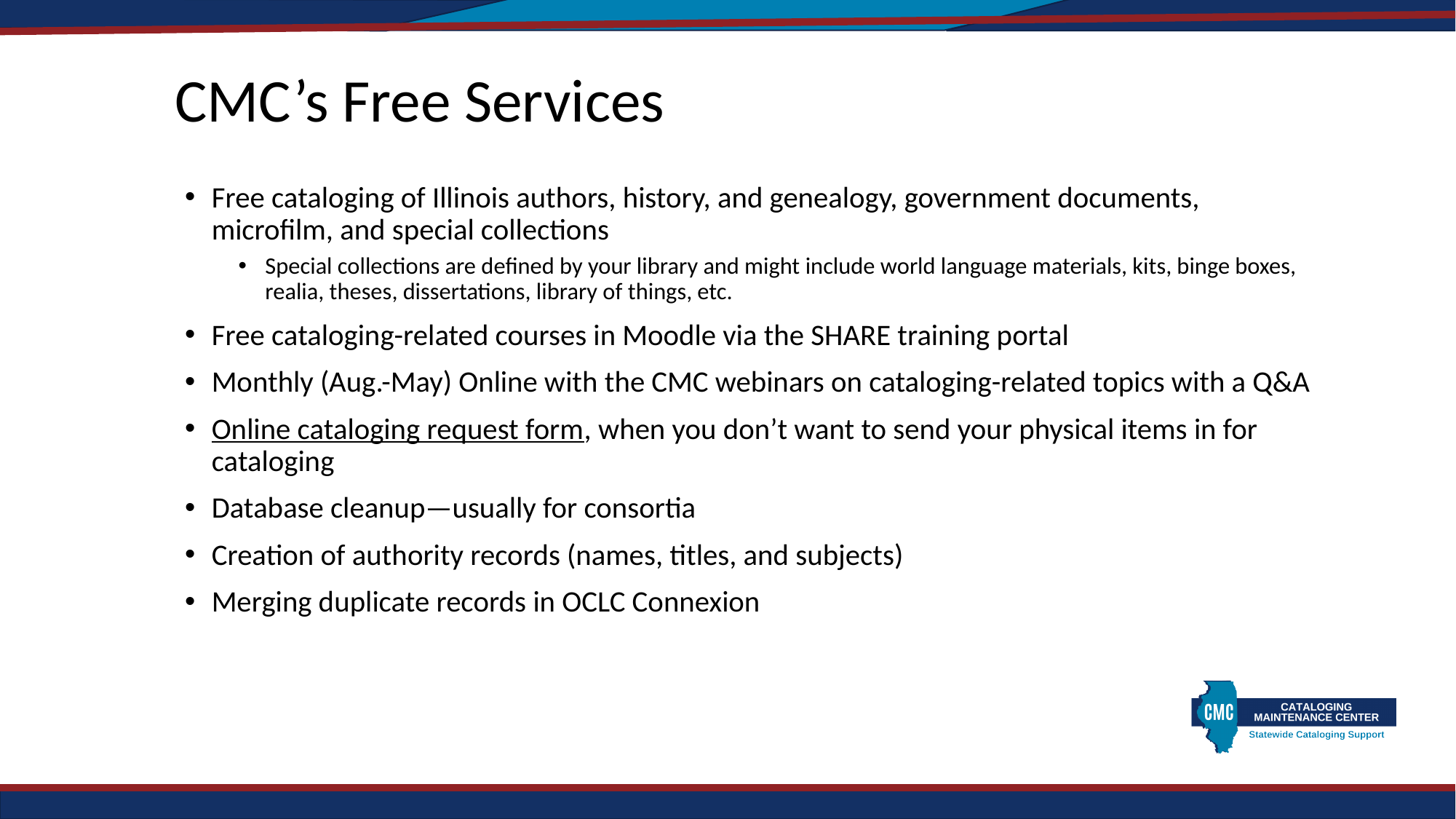

# CMC’s Free Services
Free cataloging of Illinois authors, history, and genealogy, government documents, microfilm, and special collections
Special collections are defined by your library and might include world language materials, kits, binge boxes, realia, theses, dissertations, library of things, etc.
Free cataloging-related courses in Moodle via the SHARE training portal
Monthly (Aug.-May) Online with the CMC webinars on cataloging-related topics with a Q&A
Online cataloging request form, when you don’t want to send your physical items in for cataloging
Database cleanup—usually for consortia
Creation of authority records (names, titles, and subjects)
Merging duplicate records in OCLC Connexion